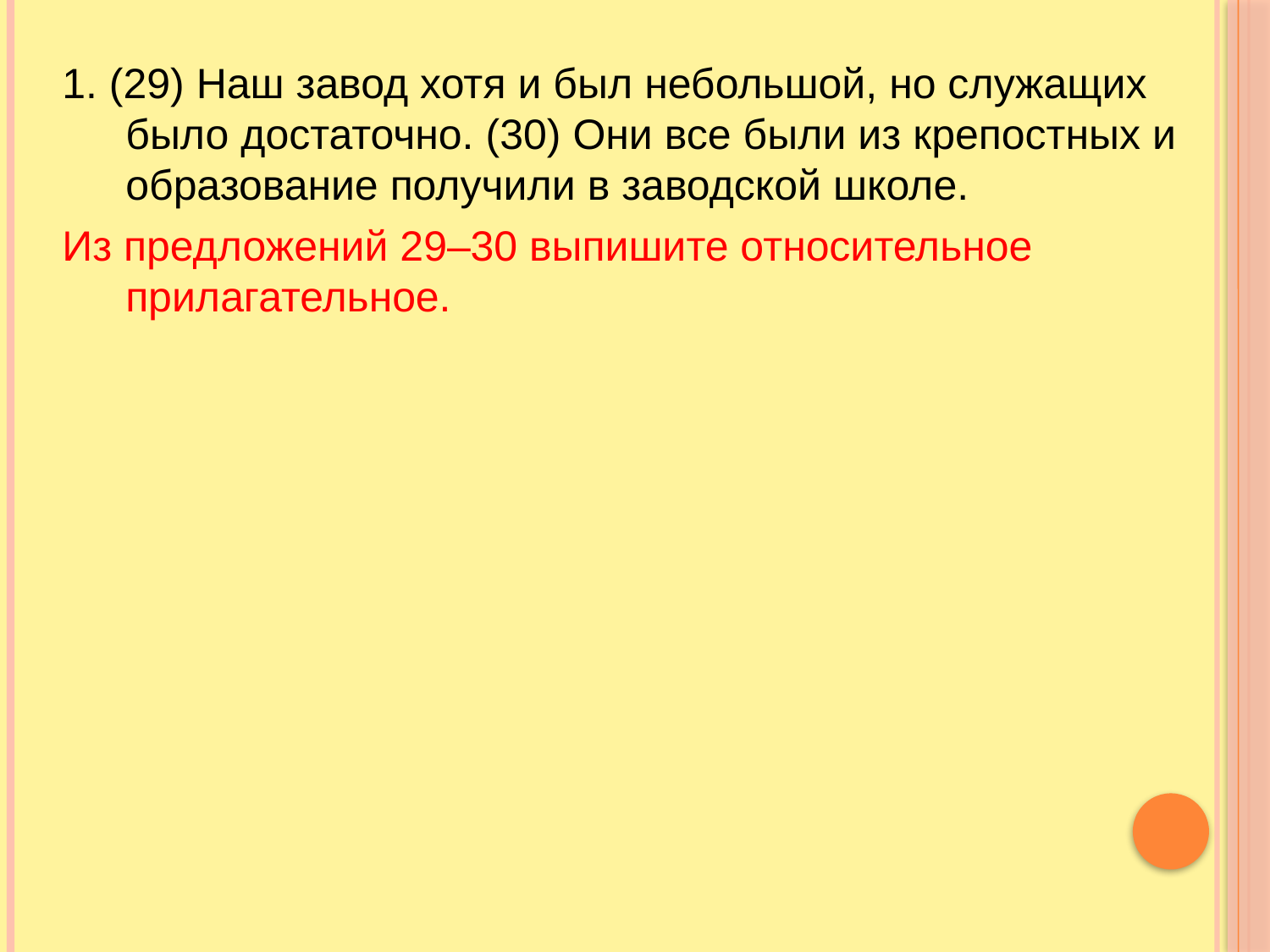

1. (29) Наш завод хотя и был небольшой, но служащих было достаточно. (30) Они все были из крепостных и образование получили в заводской школе.
Из предложений 29–30 выпишите относительное прилагательное.